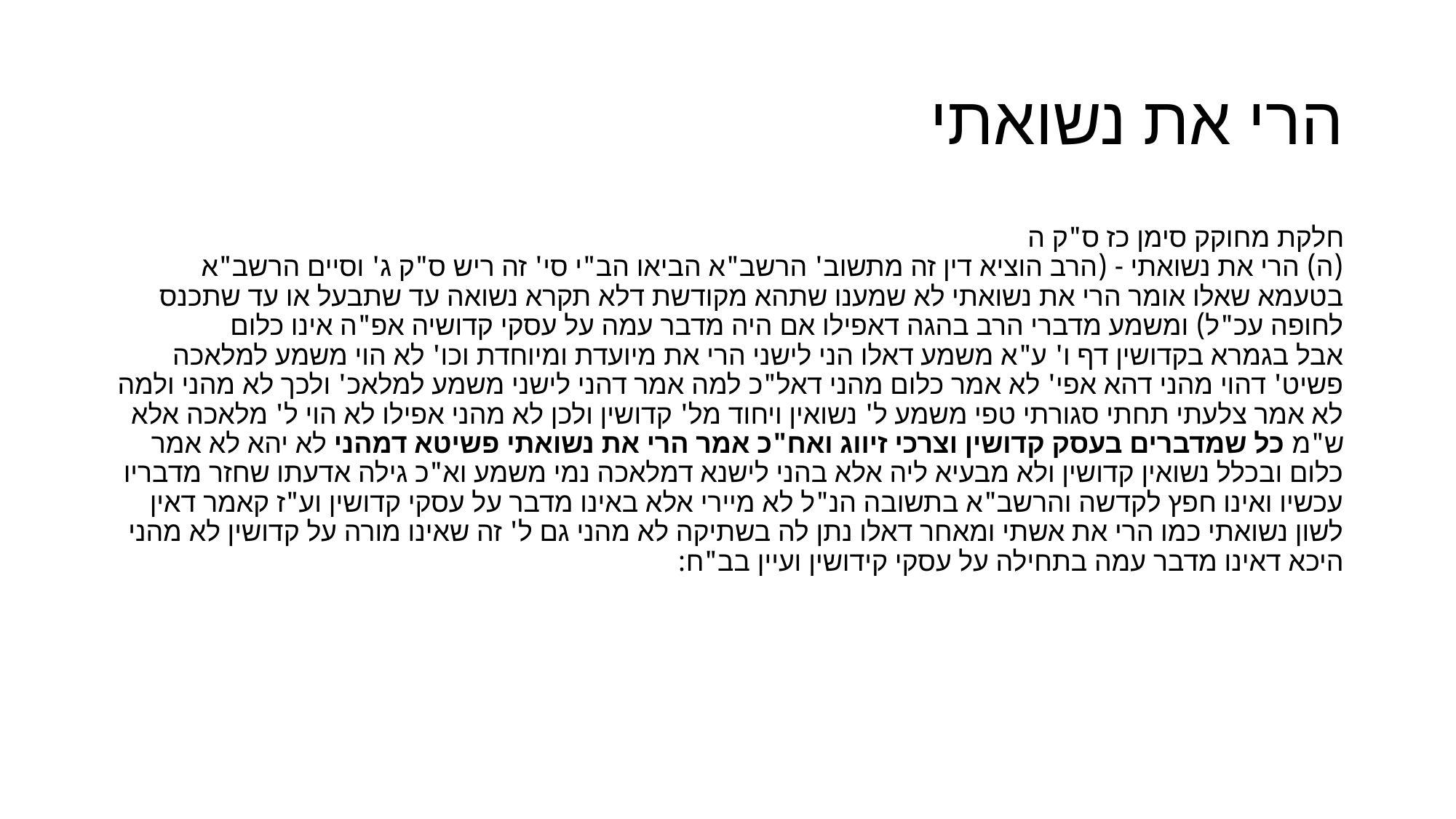

# הרי את נשואתי
חלקת מחוקק סימן כז ס"ק ה
(ה) הרי את נשואתי - (הרב הוציא דין זה מתשוב' הרשב"א הביאו הב"י סי' זה ריש ס"ק ג' וסיים הרשב"א בטעמא שאלו אומר הרי את נשואתי לא שמענו שתהא מקודשת דלא תקרא נשואה עד שתבעל או עד שתכנס לחופה עכ"ל) ומשמע מדברי הרב בהגה דאפילו אם היה מדבר עמה על עסקי קדושיה אפ"ה אינו כלום
אבל בגמרא בקדושין דף ו' ע"א משמע דאלו הני לישני הרי את מיועדת ומיוחדת וכו' לא הוי משמע למלאכה פשיט' דהוי מהני דהא אפי' לא אמר כלום מהני דאל"כ למה אמר דהני לישני משמע למלאכ' ולכך לא מהני ולמה לא אמר צלעתי תחתי סגורתי טפי משמע ל' נשואין ויחוד מל' קדושין ולכן לא מהני אפילו לא הוי ל' מלאכה אלא ש"מ כל שמדברים בעסק קדושין וצרכי זיווג ואח"כ אמר הרי את נשואתי פשיטא דמהני לא יהא לא אמר כלום ובכלל נשואין קדושין ולא מבעיא ליה אלא בהני לישנא דמלאכה נמי משמע וא"כ גילה אדעתו שחזר מדבריו עכשיו ואינו חפץ לקדשה והרשב"א בתשובה הנ"ל לא מיירי אלא באינו מדבר על עסקי קדושין וע"ז קאמר דאין לשון נשואתי כמו הרי את אשתי ומאחר דאלו נתן לה בשתיקה לא מהני גם ל' זה שאינו מורה על קדושין לא מהני היכא דאינו מדבר עמה בתחילה על עסקי קידושין ועיין בב"ח: